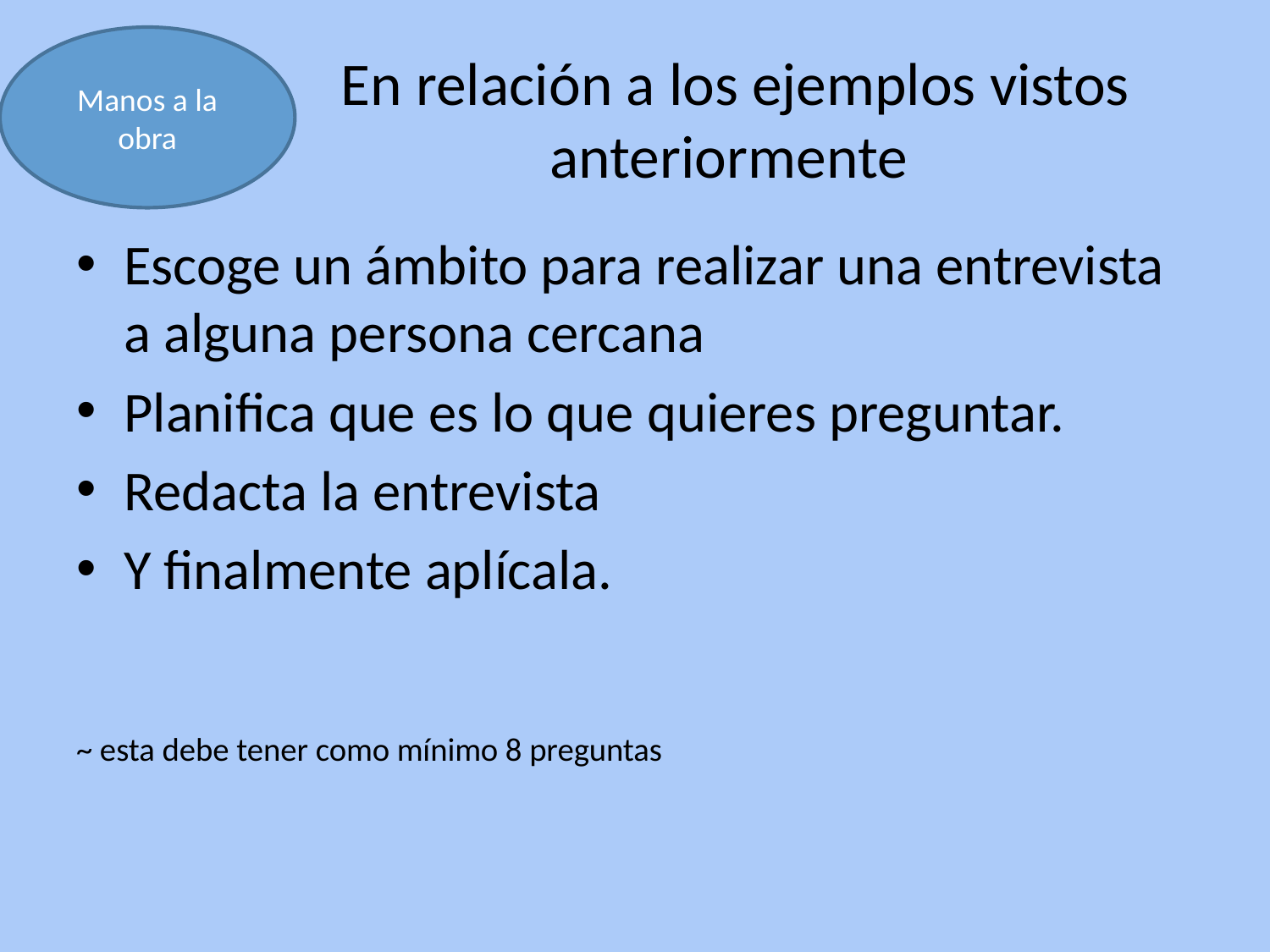

Manos a la obra
# En relación a los ejemplos vistos anteriormente
Escoge un ámbito para realizar una entrevista a alguna persona cercana
Planifica que es lo que quieres preguntar.
Redacta la entrevista
Y finalmente aplícala.

~ esta debe tener como mínimo 8 preguntas